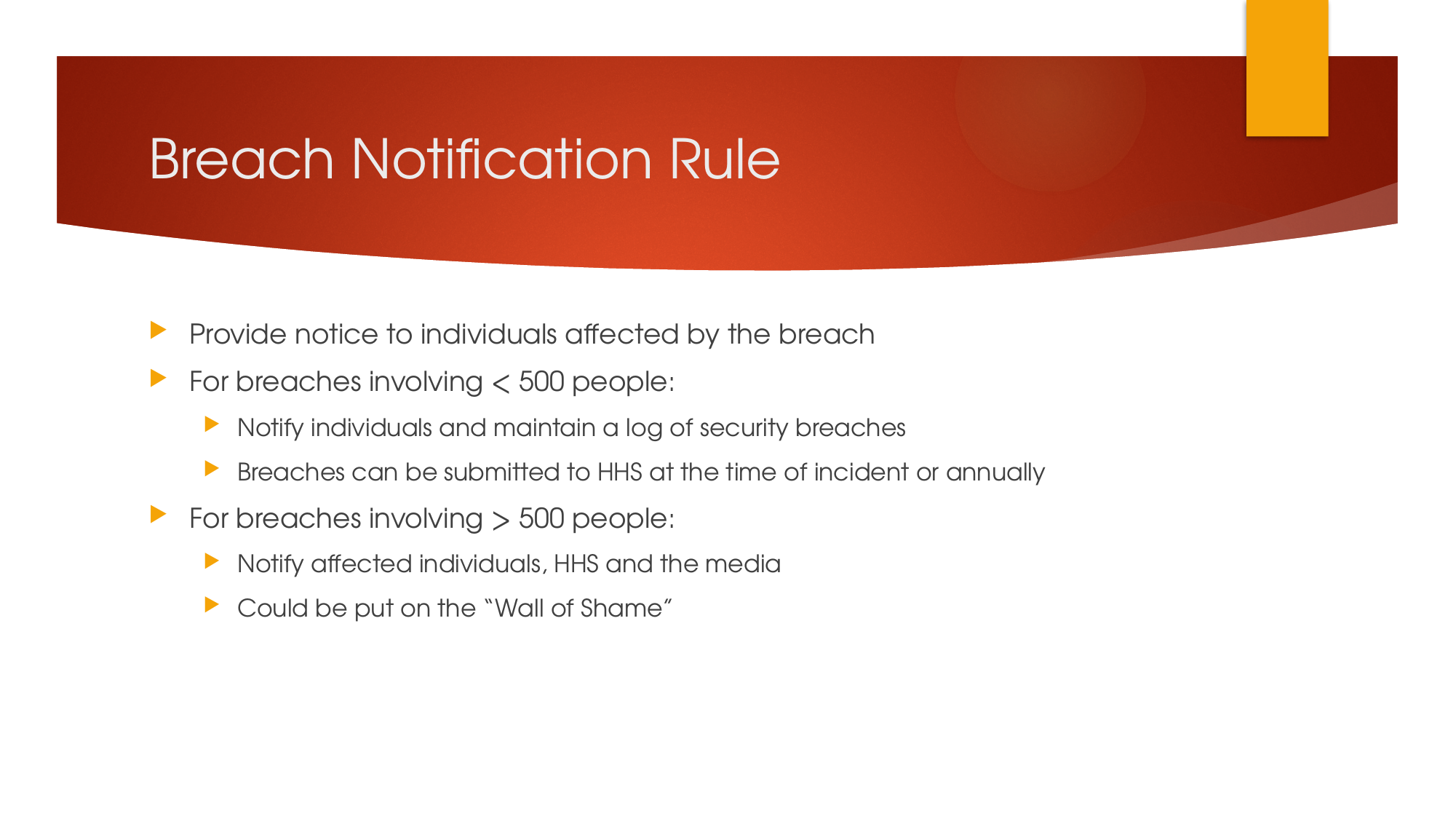

# Breach Notification Rule
Provide notice to individuals affected by the breach
For breaches involving < 500 people:
Notify individuals and maintain a log of security breaches
Breaches can be submitted to HHS at the time of incident or annually
For breaches involving > 500 people:
Notify affected individuals, HHS and the media
Could be put on the “Wall of Shame”